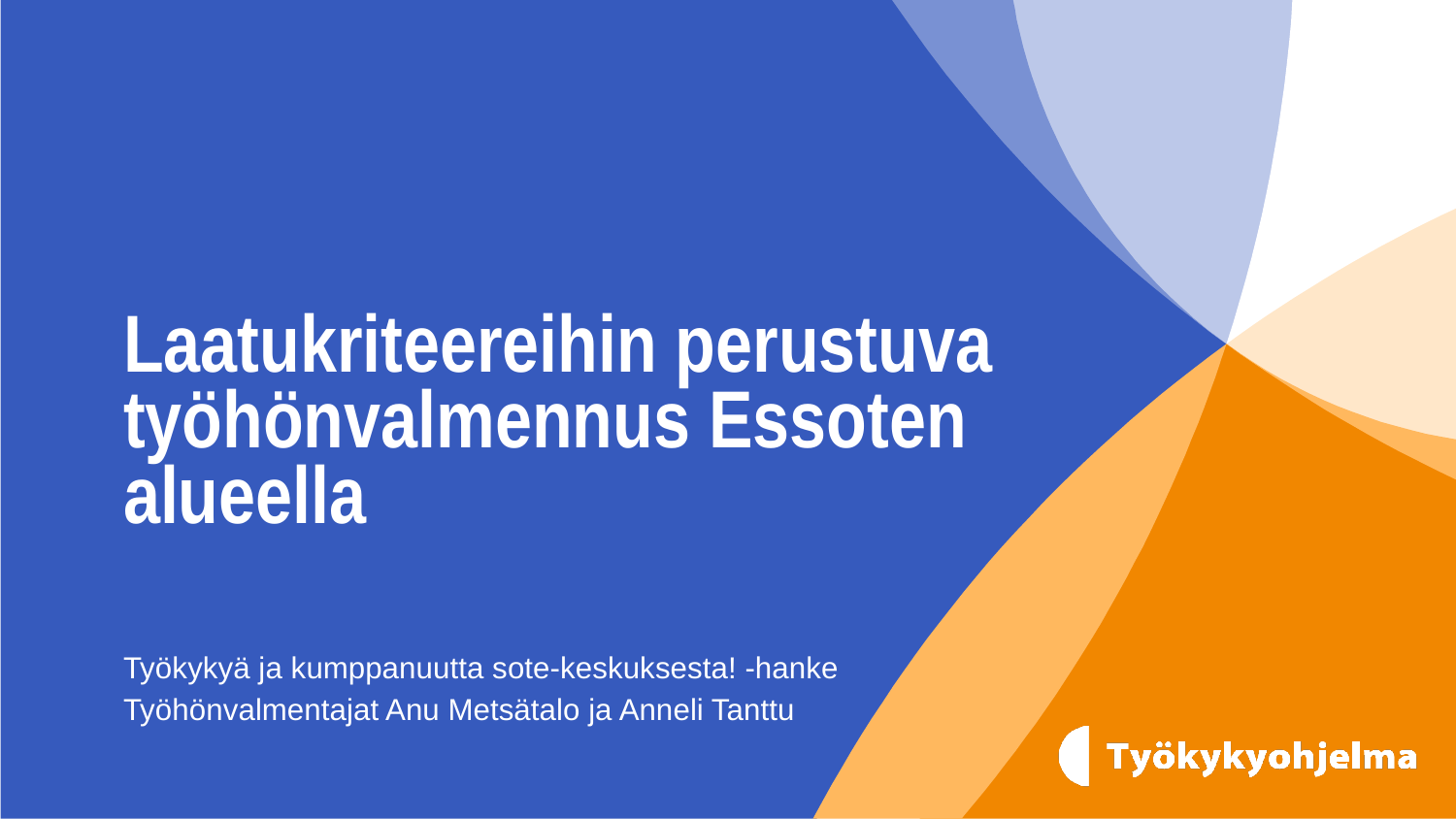

# Laatukriteereihin perustuva työhönvalmennus Essoten alueella
Työkykyä ja kumppanuutta sote-keskuksesta! -hanke
Työhönvalmentajat Anu Metsätalo ja Anneli Tanttu